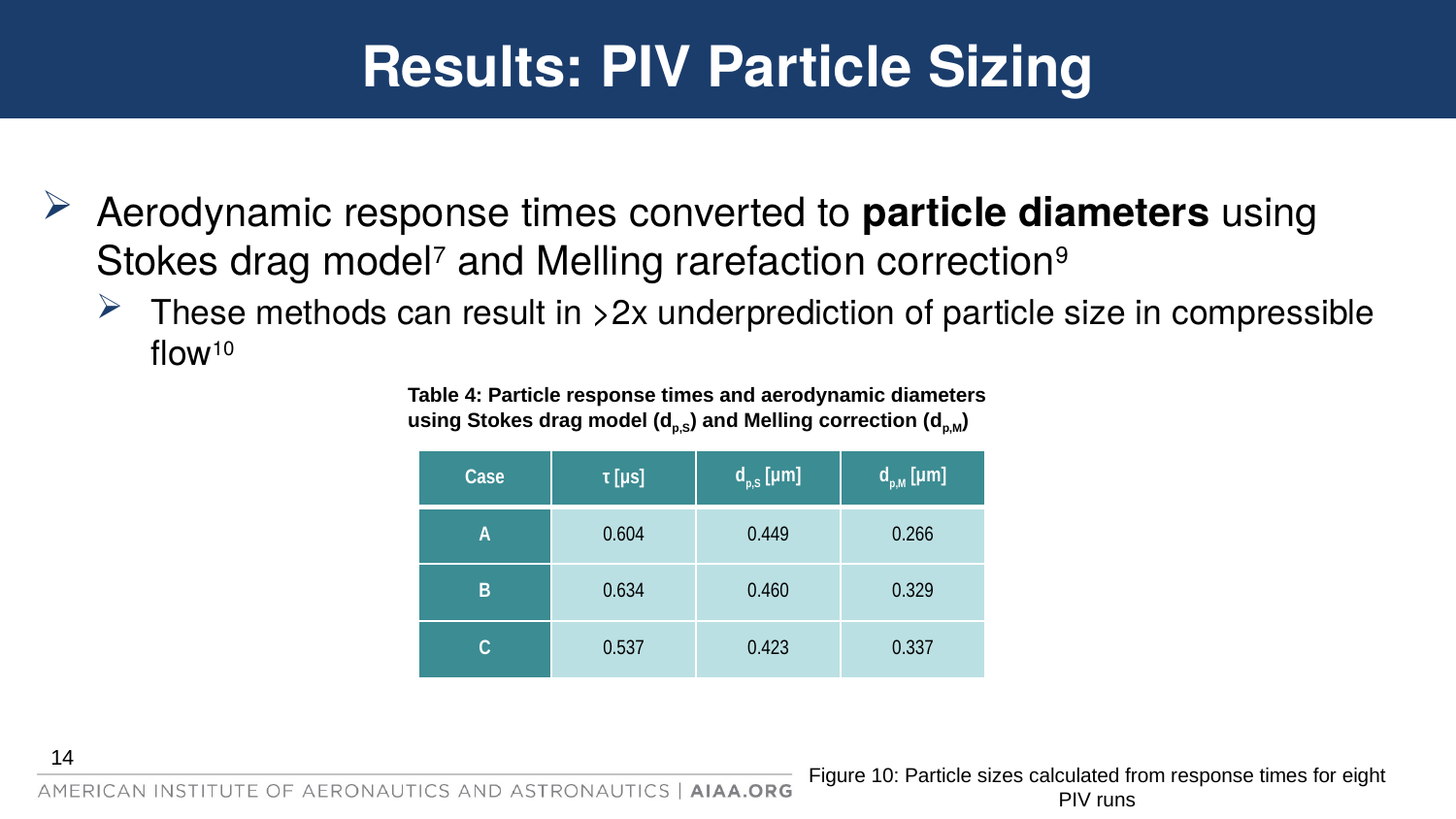

# Results: PIV Particle Sizing
Aerodynamic response times converted to particle diameters using Stokes drag model7 and Melling rarefaction correction9
These methods can result in >2x underprediction of particle size in compressible flow10
Table 4: Particle response times and aerodynamic diameters using Stokes drag model (dp,S) and Melling correction (dp,M)

| Case | τ [μs] | dp,S [μm] | dp,M [μm] |
| --- | --- | --- | --- |
| A | 0.604 | 0.449 | 0.266 |
| B | 0.634 | 0.460 | 0.329 |
| C | 0.537 | 0.423 | 0.337 |

14
Figure 10: Particle sizes calculated from response times for eight PIV runs